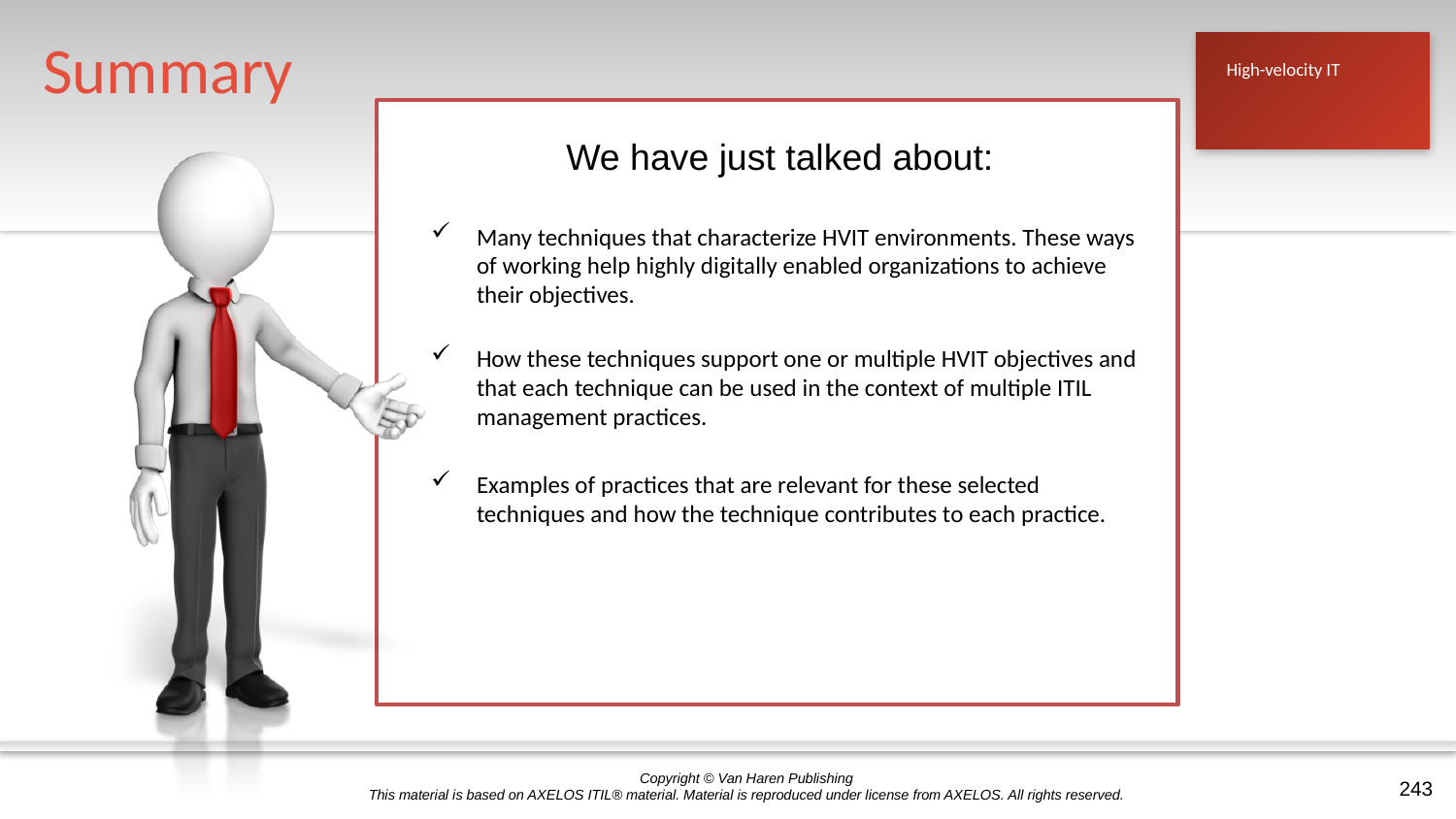

Summary
High-velocity IT
Many techniques that characterize HVIT environments. These ways of working help highly digitally enabled organizations to achieve their objectives.

How these techniques support one or multiple HVIT objectives and that each technique can be used in the context of multiple ITIL management practices.

Examples of practices that are relevant for these selected techniques and how the technique contributes to each practice.